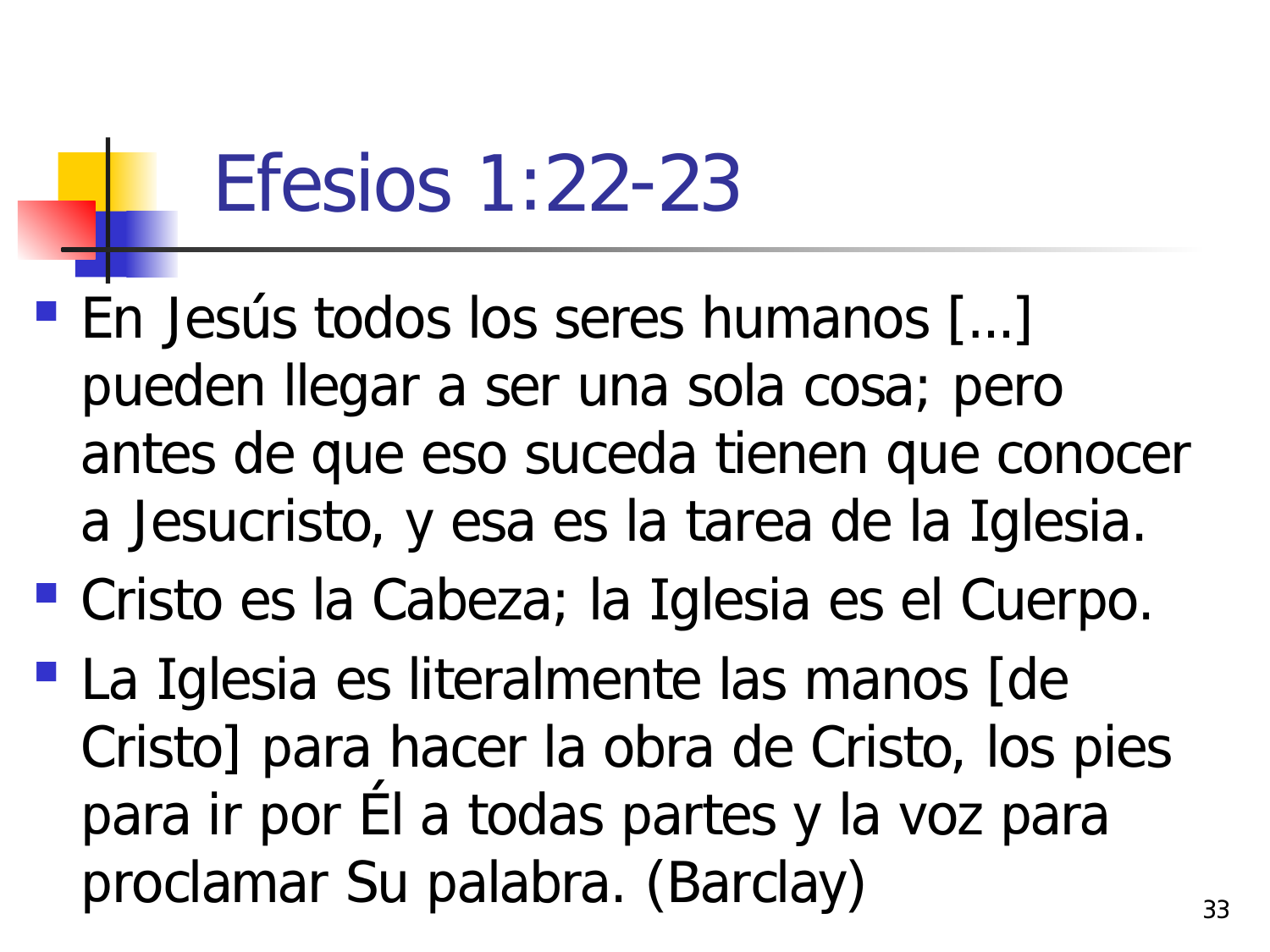

# Efesios 1:22-23
En Jesús todos los seres humanos […] pueden llegar a ser una sola cosa; pero antes de que eso suceda tienen que conocer a Jesucristo, y esa es la tarea de la Iglesia.
Cristo es la Cabeza; la Iglesia es el Cuerpo.
La Iglesia es literalmente las manos [de Cristo] para hacer la obra de Cristo, los pies para ir por Él a todas partes y la voz para proclamar Su palabra. (Barclay)
33